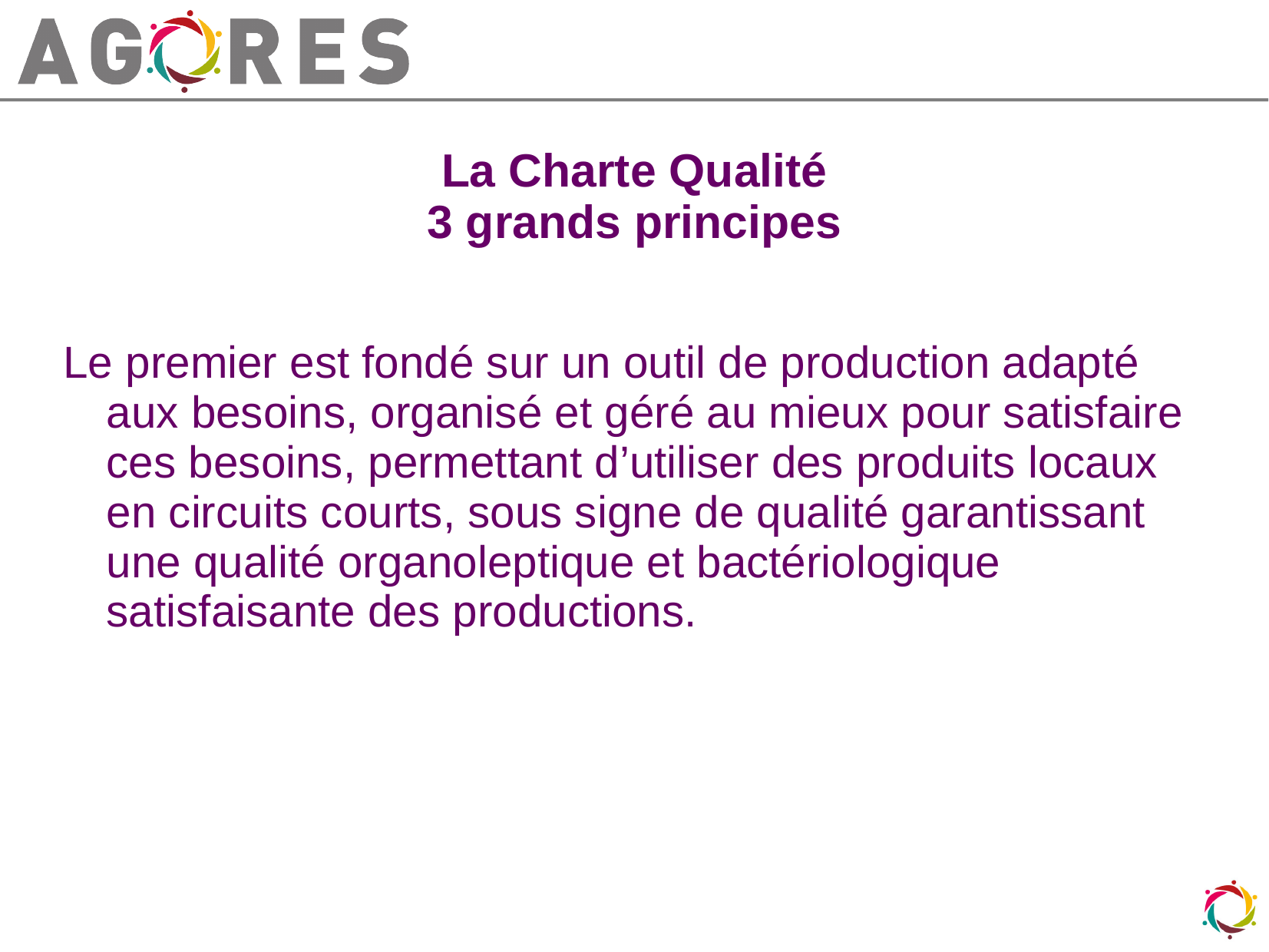

# La Charte Qualité 3 grands principes

Le premier est fondé sur un outil de production adapté aux besoins, organisé et géré au mieux pour satisfaire ces besoins, permettant d’utiliser des produits locaux en circuits courts, sous signe de qualité garantissant une qualité organoleptique et bactériologique satisfaisante des productions.